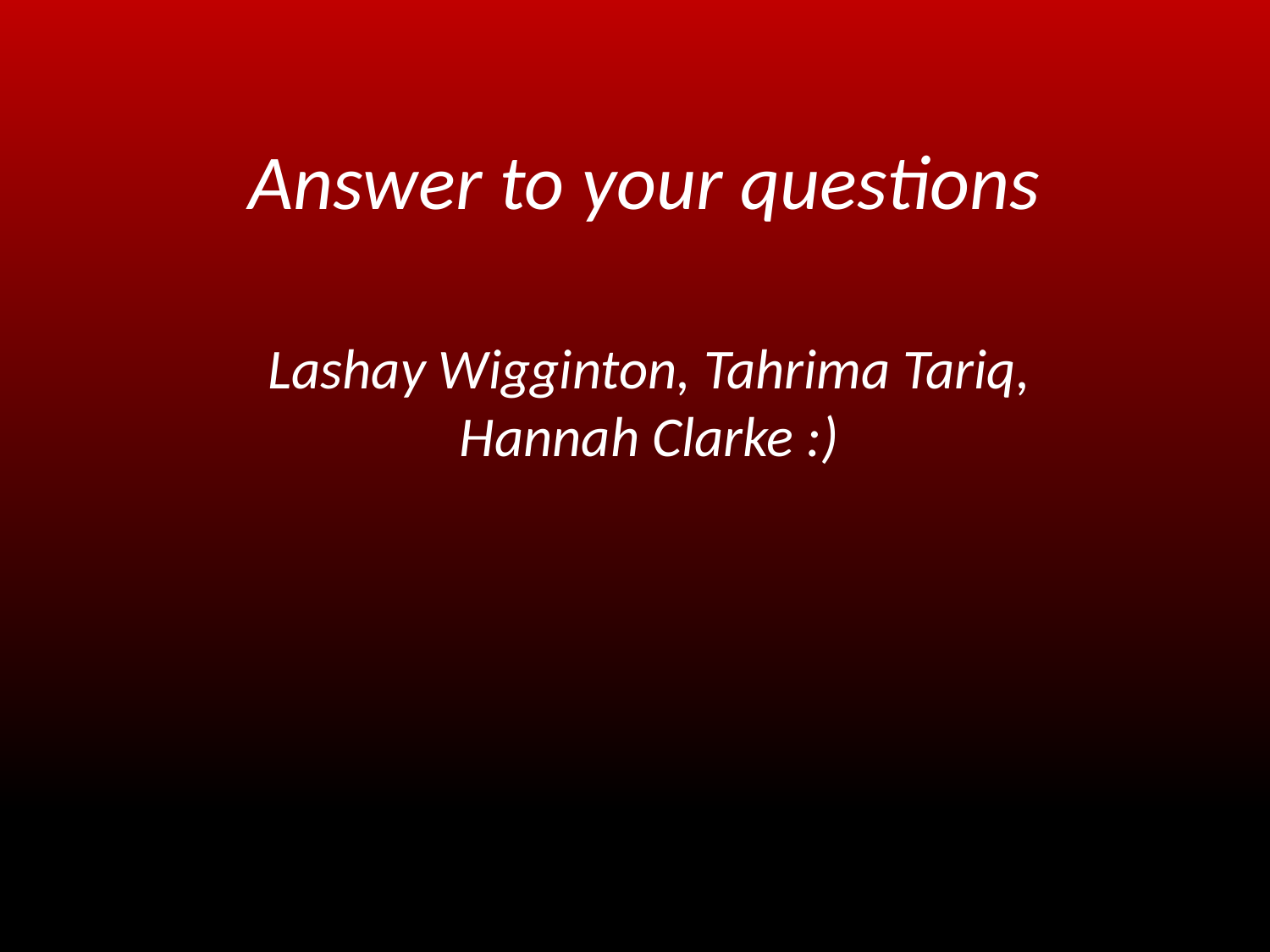

# Answer to your questions
Lashay Wigginton, Tahrima Tariq, Hannah Clarke :)